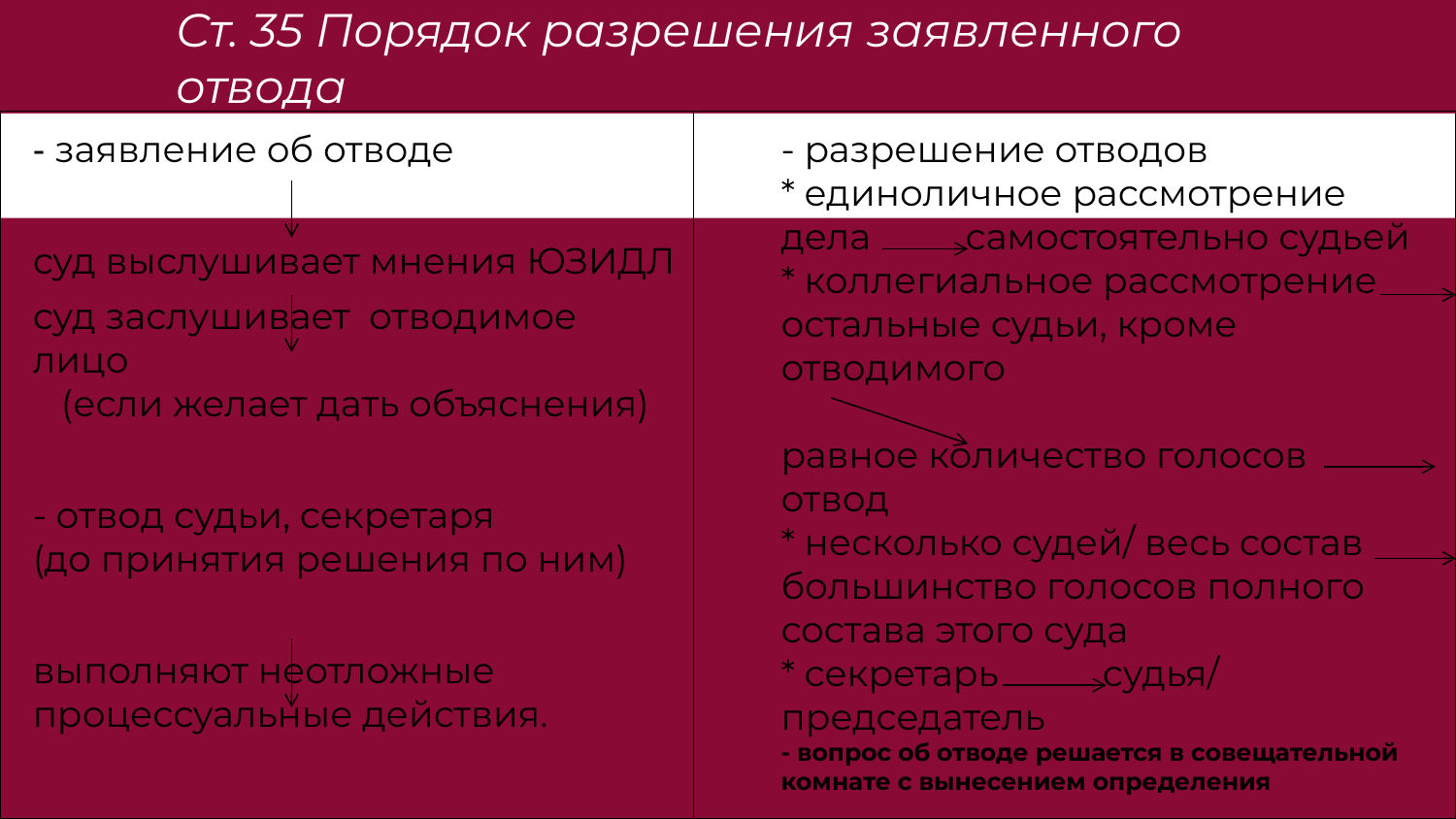

# Ст. 35 Порядок разрешения заявленного отвода
- заявление об отводе

суд выслушивает мнения ЮЗИДЛ
суд заслушивает  отводимое лицо
   (если желает дать объяснения)

- отвод судьи, секретаря
(до принятия решения по ним)

выполняют неотложные процессуальные действия.
- разрешение отводов
* единоличное рассмотрение дела          самостоятельно судьей
* коллегиальное рассмотрение
остальные судьи, кроме отводимого
равное количество голосов          отвод
* несколько судей/ весь состав
большинство голосов полного состава этого суда
* секретарь           судья/ председатель
- вопрос об отводе решается в совещательной комнате с вынесением определения